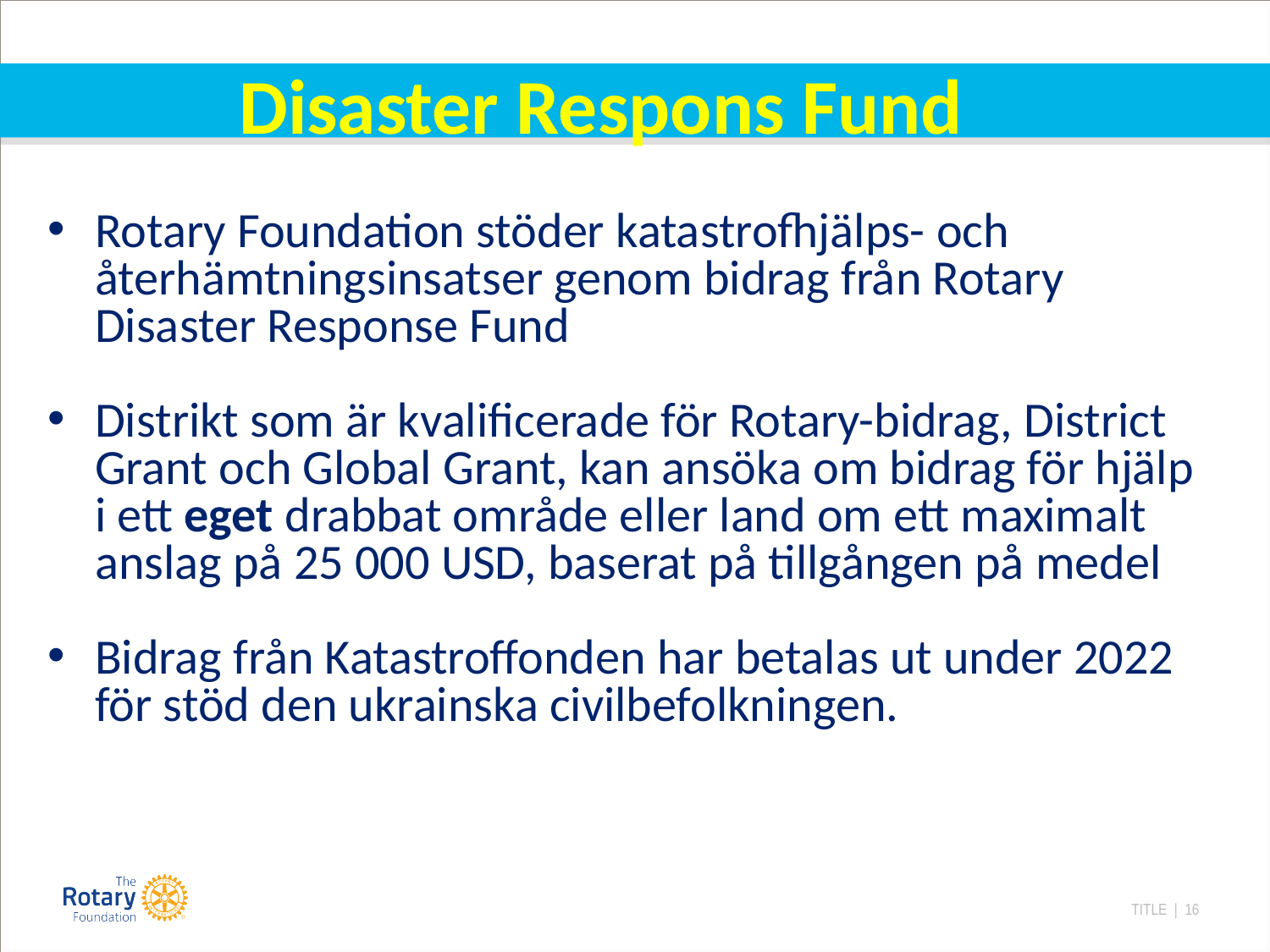

Disaster Respons Fund

Rotary Foundation stöder katastrofhjälps- och återhämtningsinsatser genom bidrag från Rotary Disaster Response Fund

Distrikt som är kvalificerade för Rotary-bidrag, District Grant och Global Grant, kan ansöka om bidrag för hjälp i ett eget drabbat område eller land om ett maximalt anslag på 25 000 USD, baserat på tillgången på medel

Bidrag från Katastroffonden har betalas ut under 2022 för stöd den ukrainska civilbefolkningen.